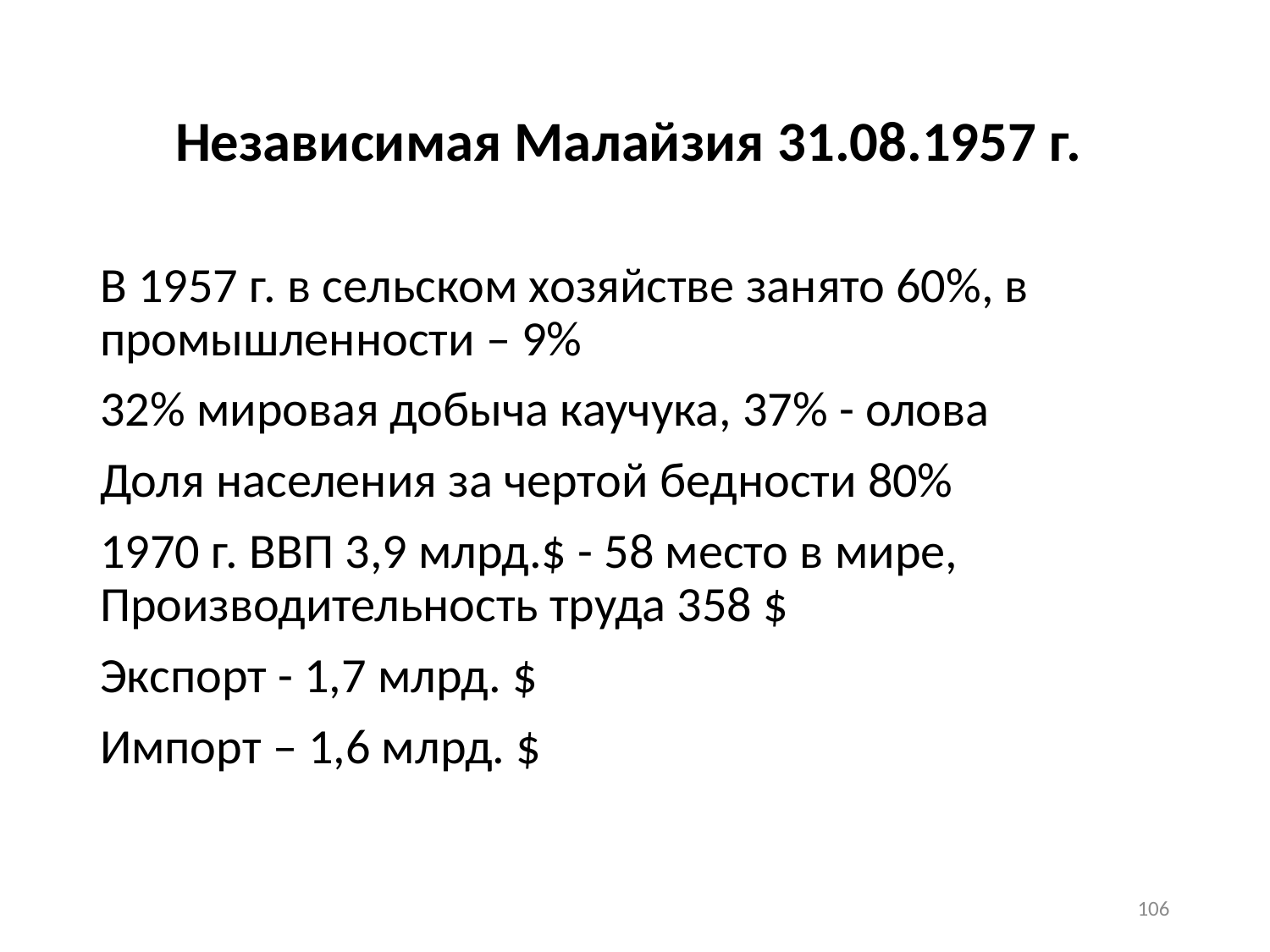

# Независимая Малайзия 31.08.1957 г.
В 1957 г. в сельском хозяйстве занято 60%, в промышленности – 9%
32% мировая добыча каучука, 37% - олова
Доля населения за чертой бедности 80%
1970 г. ВВП 3,9 млрд.$ - 58 место в мире, Производительность труда 358 $
Экспорт - 1,7 млрд. $
Импорт – 1,6 млрд. $

106